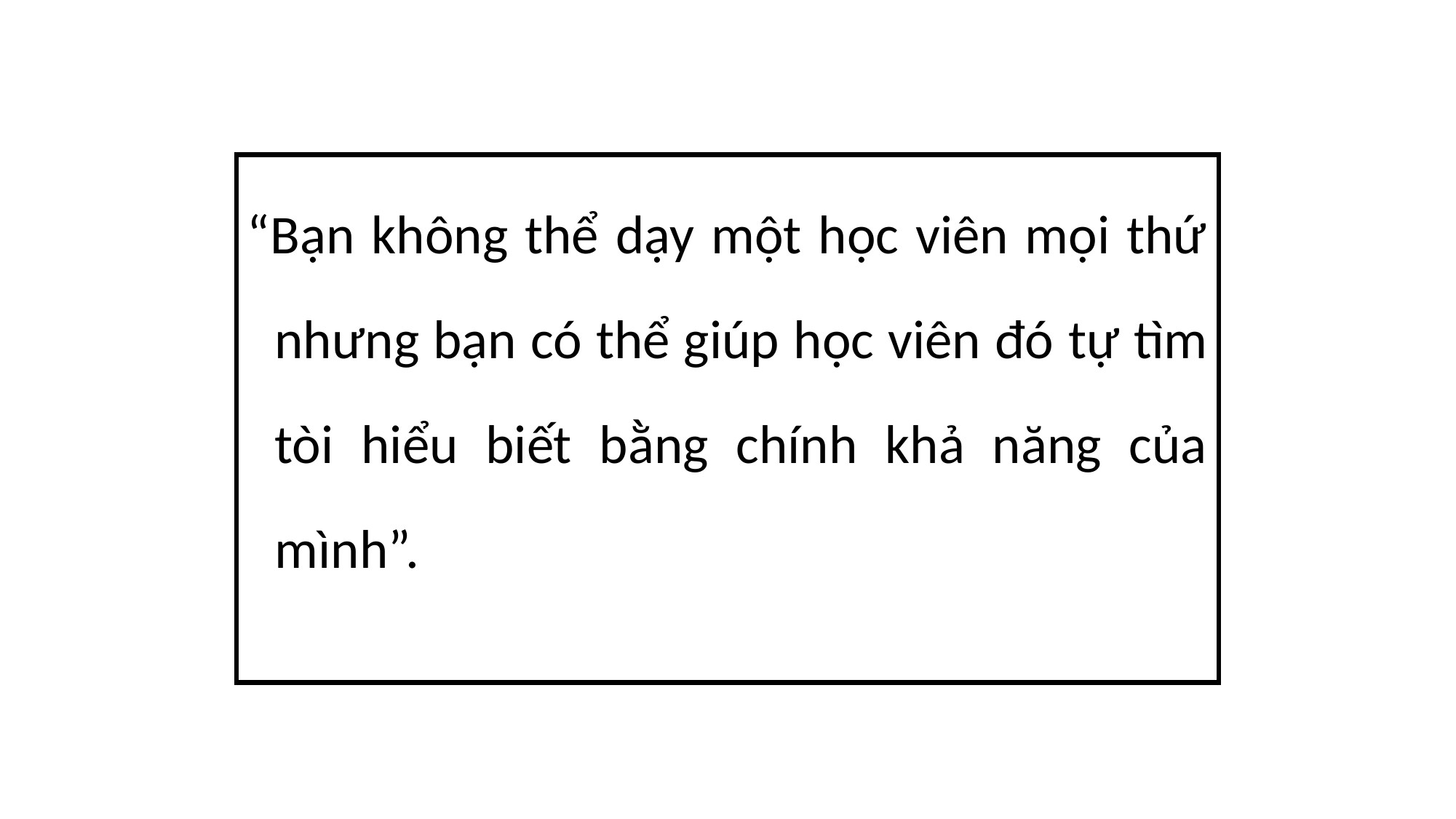

“Bạn không thể dạy một học viên mọi thứ nhưng bạn có thể giúp học viên đó tự tìm tòi hiểu biết bằng chính khả năng của mình”.